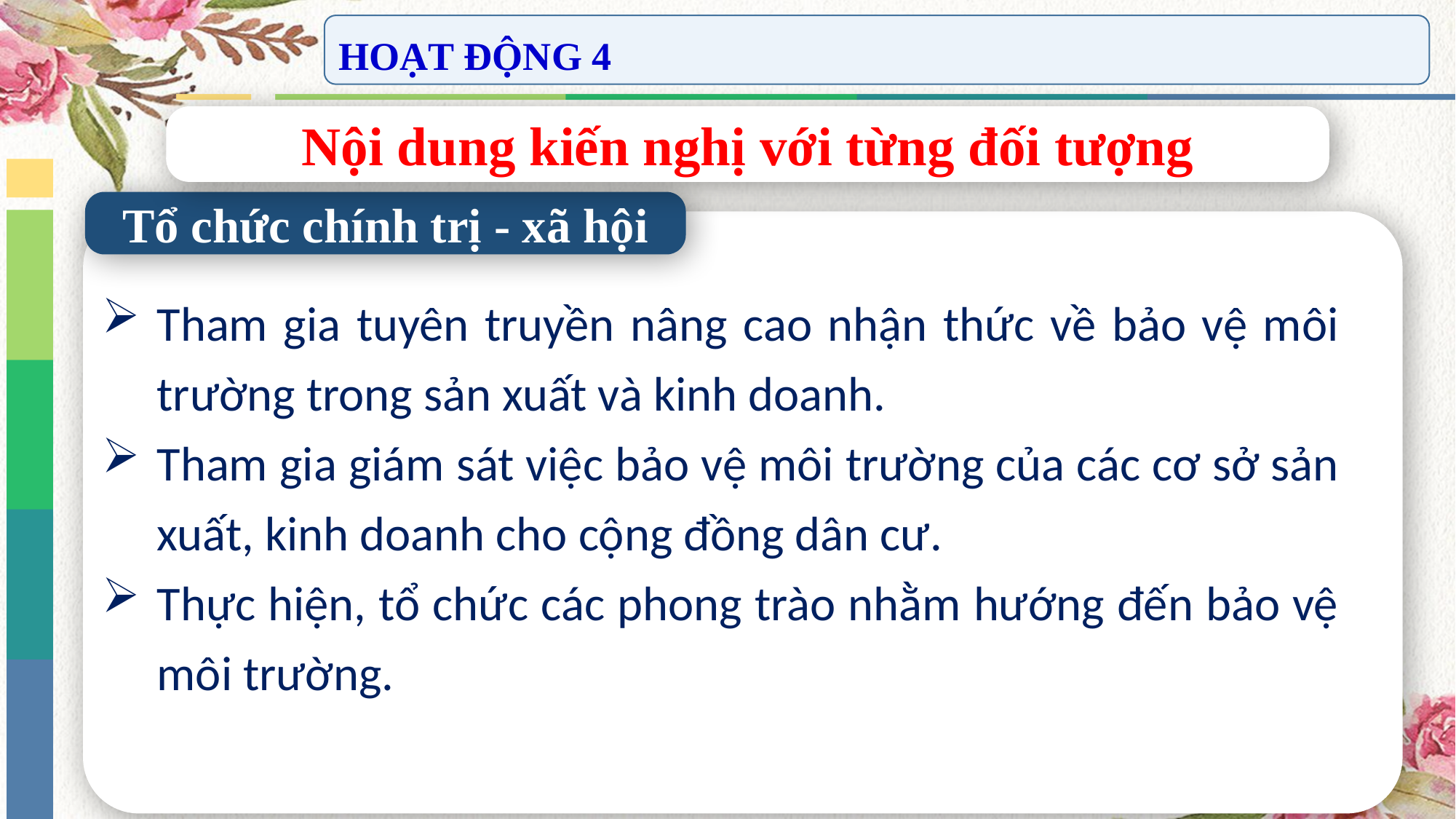

HOẠT ĐỘNG 4
Nội dung kiến nghị với từng đối tượng
Tổ chức chính trị - xã hội

Tham gia tuyên truyền nâng cao nhận thức về bảo vệ môi trường trong sản xuất và kinh doanh.
Tham gia giám sát việc bảo vệ môi trường của các cơ sở sản xuất, kinh doanh cho cộng đồng dân cư.
Thực hiện, tổ chức các phong trào nhằm hướng đến bảo vệ môi trường.